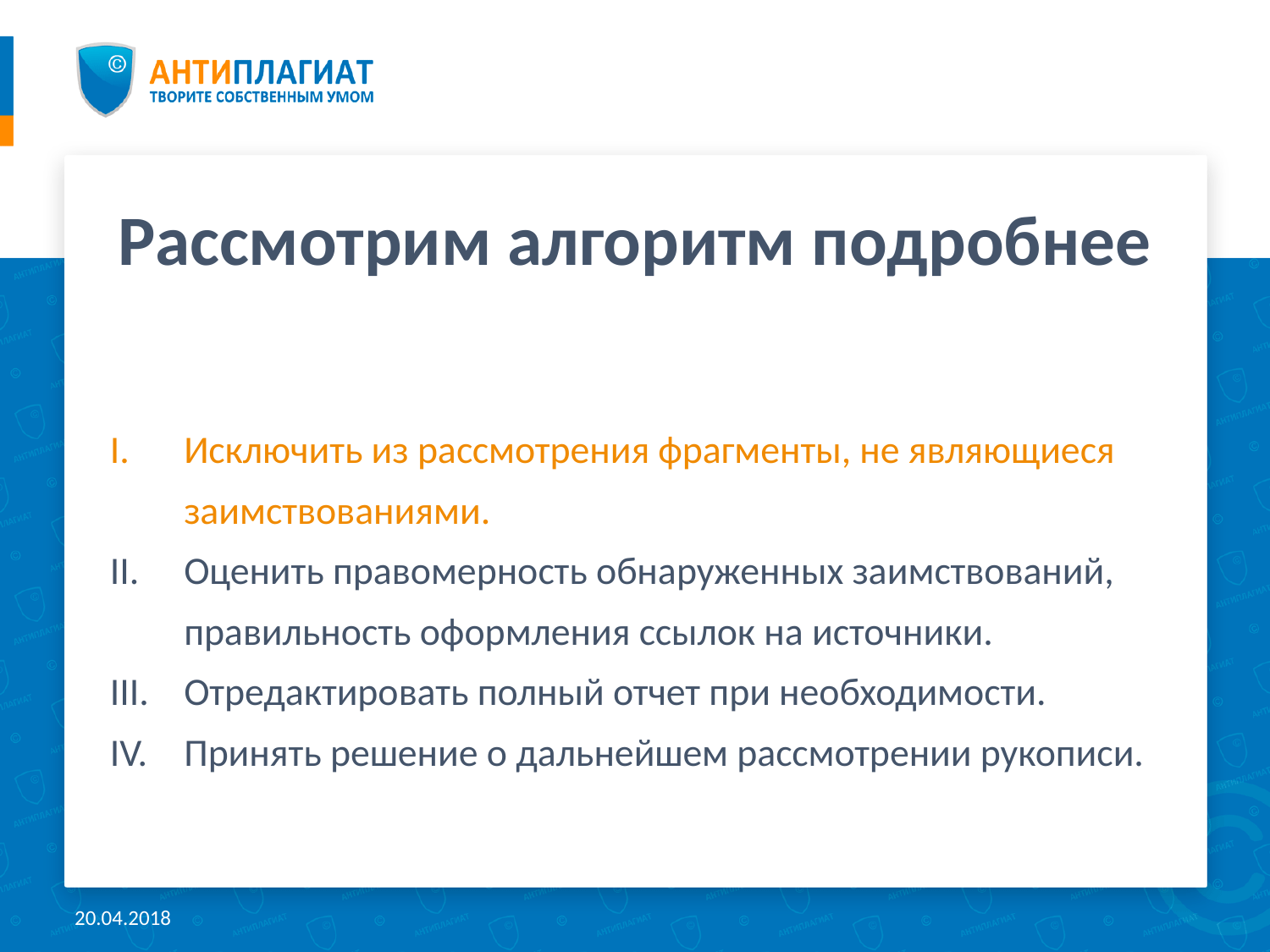

# Рассмотрим алгоритм подробнее

Исключить из рассмотрения фрагменты, не являющиеся заимствованиями.
Оценить правомерность обнаруженных заимствований, правильность оформления ссылок на источники.
Отредактировать полный отчет при необходимости.
Принять решение о дальнейшем рассмотрении рукописи.
20.04.2018